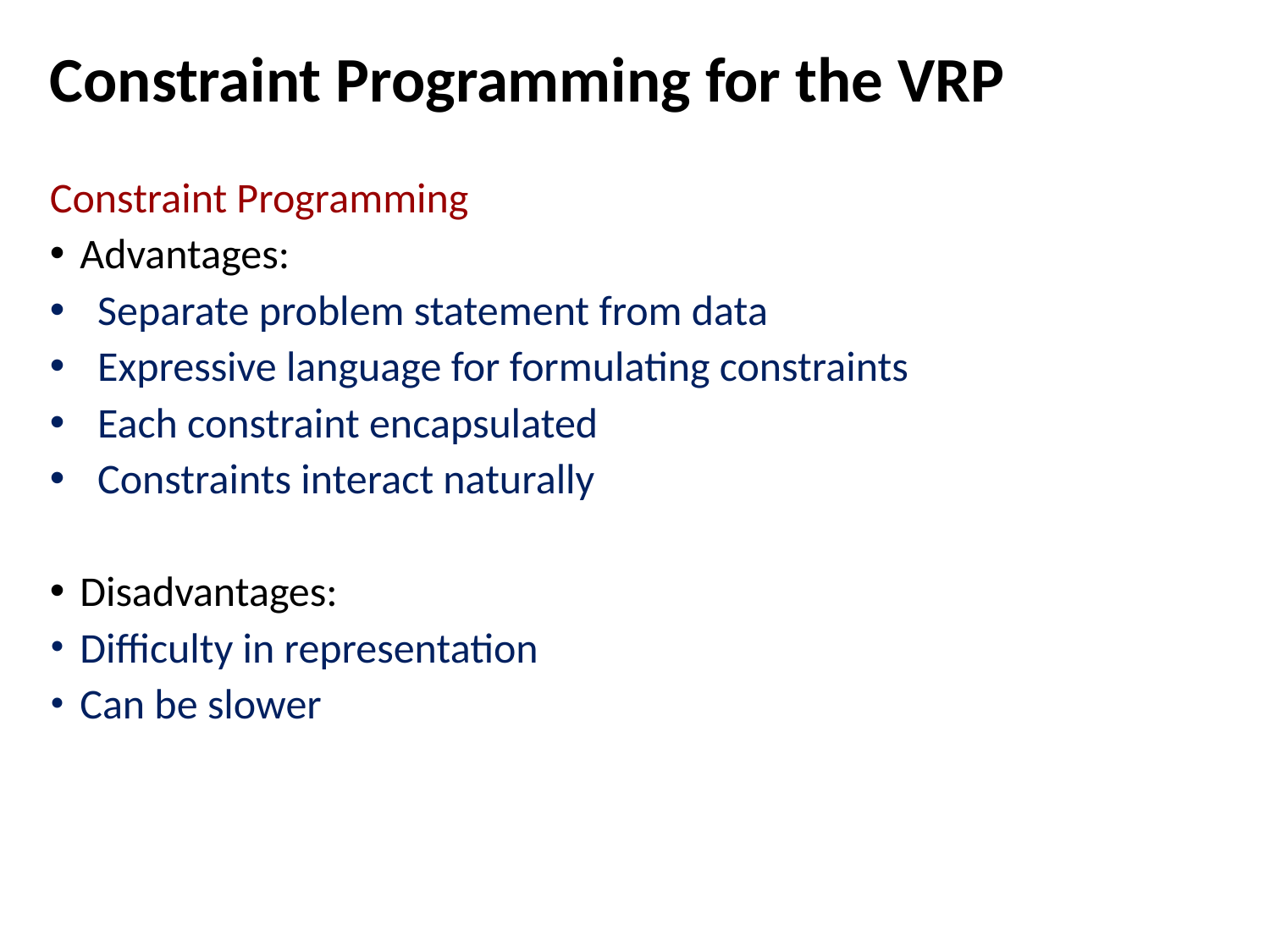

# Constraint Programming for the VRP
Constraint Programming
Advantages:
Separate problem statement from data
Expressive language for formulating constraints
Each constraint encapsulated
Constraints interact naturally

Disadvantages:
Difficulty in representation
Can be slower